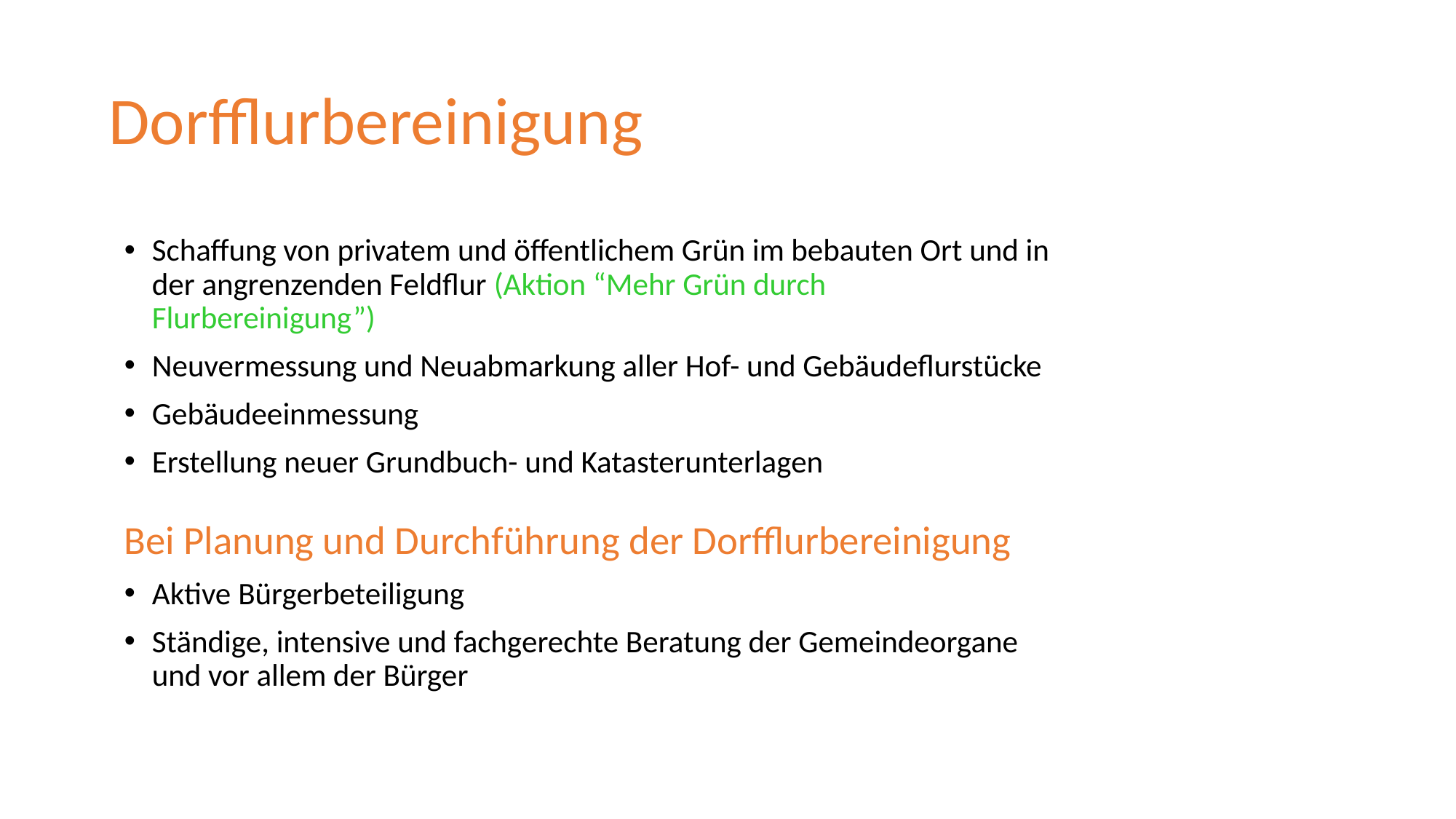

# Dorfflurbereinigung

Schaffung von privatem und öffentlichem Grün im bebauten Ort und in der angrenzenden Feldflur (Aktion “Mehr Grün durch Flurbereinigung”)
Neuvermessung und Neuabmarkung aller Hof- und Gebäudeflurstücke
Gebäudeeinmessung
Erstellung neuer Grundbuch- und Katasterunterlagen

Bei Planung und Durchführung der Dorfflurbereinigung
Aktive Bürgerbeteiligung
Ständige, intensive und fachgerechte Beratung der Gemeindeorgane und vor allem der Bürger